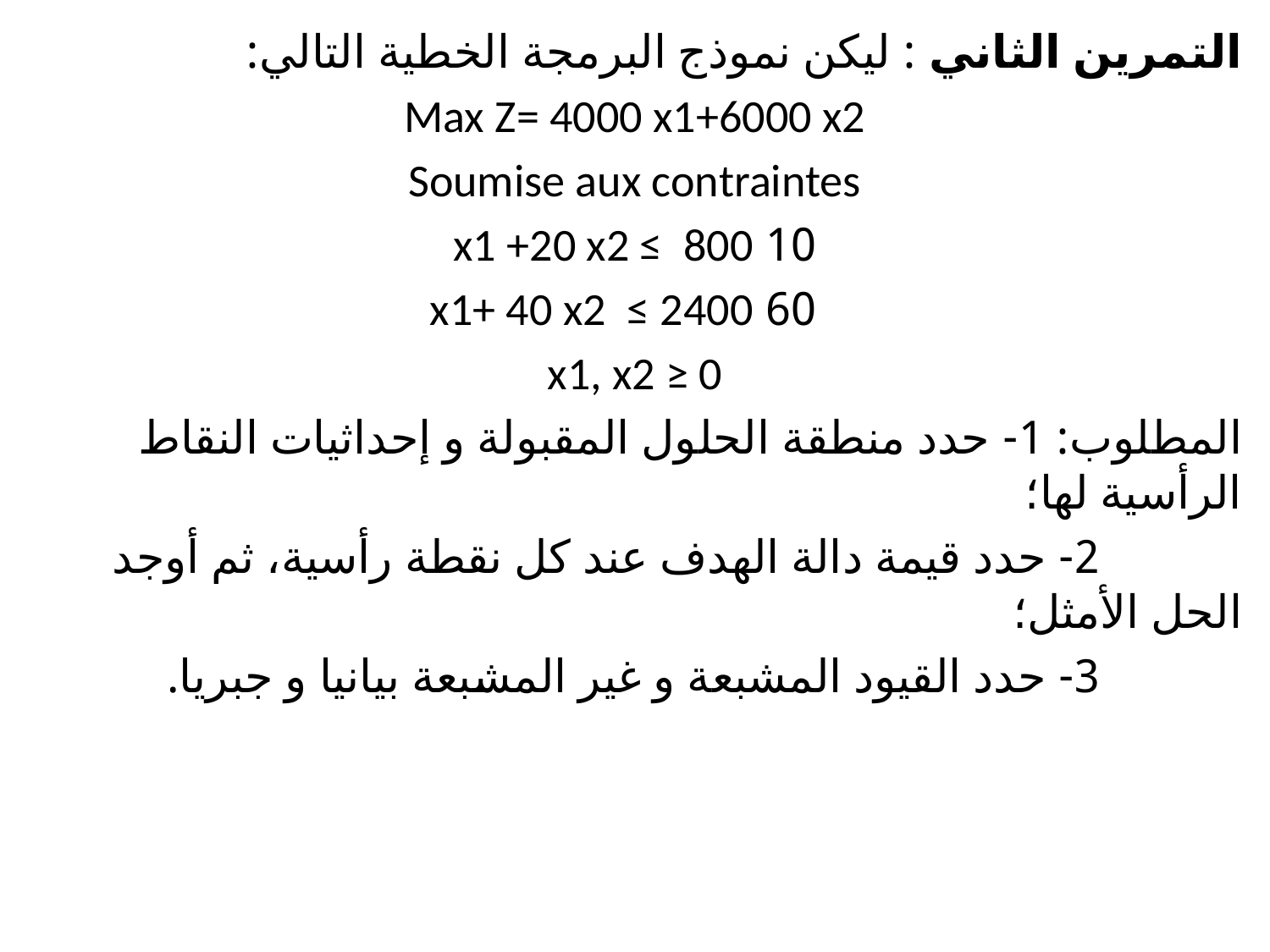

التمرين الثاني : ليكن نموذج البرمجة الخطية التالي:
Max Z= 4000 x1+6000 x2
Soumise aux contraintes
10 x1 +20 x2 ≤  800
  60 x1+ 40 x2  ≤ 2400
x1, x2 ≥ 0
المطلوب: 1- حدد منطقة الحلول المقبولة و إحداثيات النقاط الرأسية لها؛
            2- حدد قيمة دالة الهدف عند كل نقطة رأسية، ثم أوجد الحل الأمثل؛
            3- حدد القيود المشبعة و غير المشبعة بيانيا و جبريا.